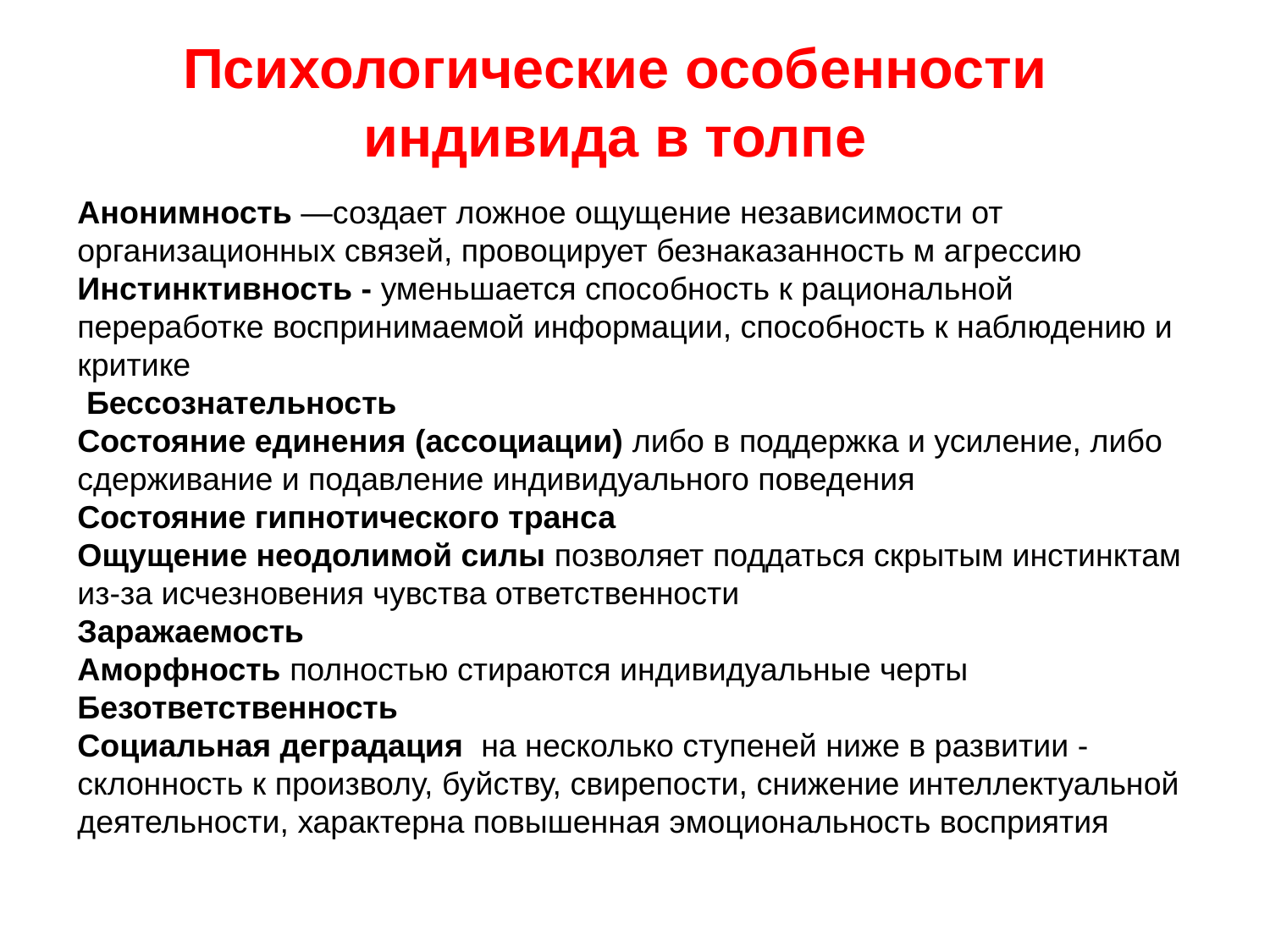

Психологические особенности индивида в толпе
Анонимность —создает ложное ощущение независимости от организационных связей, провоцирует безнаказанность м агрессию
Инстинктивность - уменьшается способность к рациональной переработке воспринимаемой информации, способность к наблюдению и критике
 Бессознательность
Состояние единения (ассоциации) либо в поддержка и усиление, либо сдерживание и подавление индивидуального поведения
Состояние гипнотического транса
Ощущение неодолимой силы позволяет поддаться скрытым инстинктам из-за исчезновения чувства ответственности
Заражаемость
Аморфность полностью стираются индивидуальные черты Безответственность
Социальная деградация  на несколько ступеней ниже в развитии - склонность к произволу, буйству, свирепости, снижение интеллектуальной деятельности, характерна повышенная эмоциональность восприятия